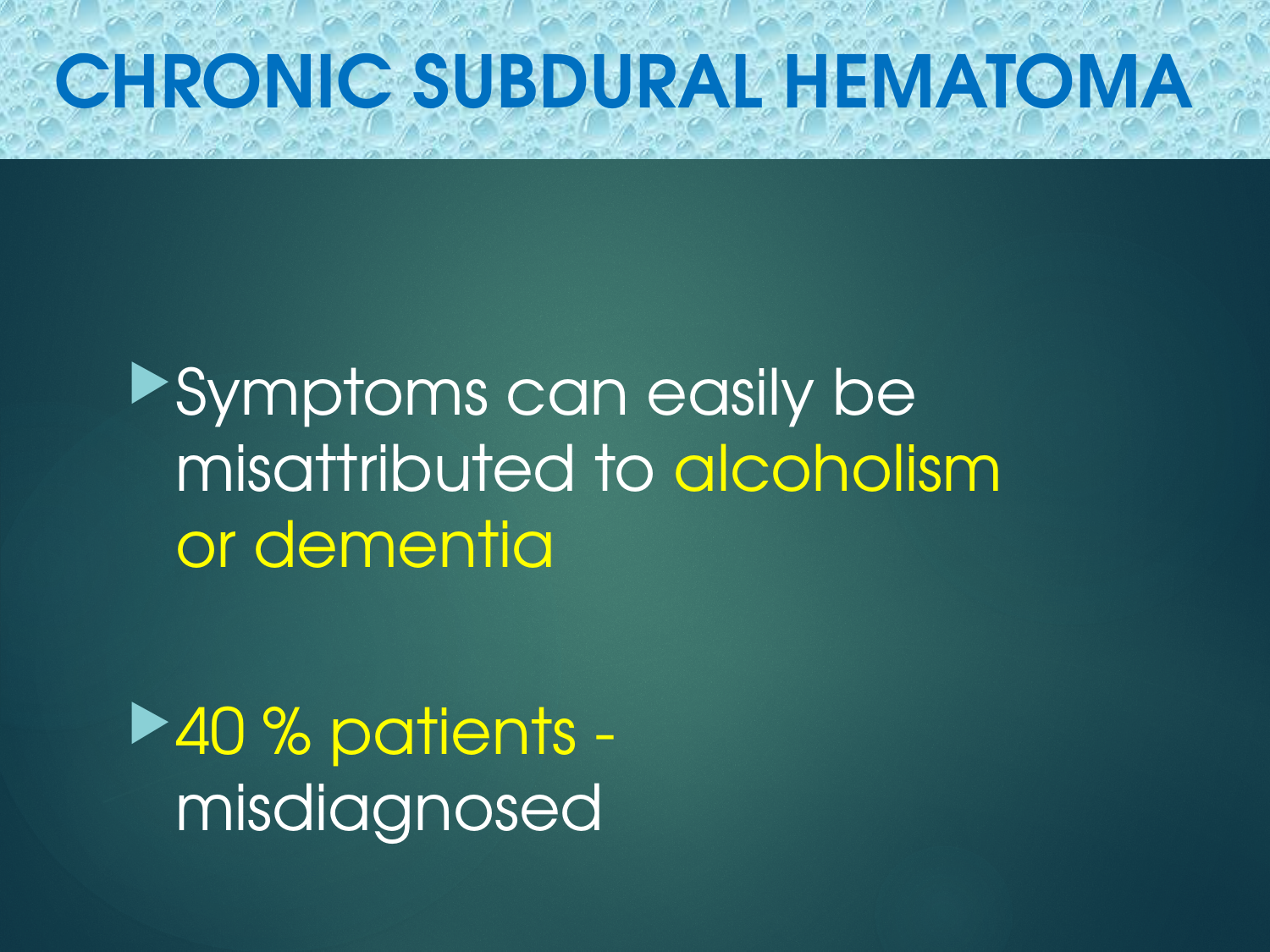

CHRONIC SUBDURAL HEMATOMA

Symptoms can easily be misattributed to alcoholism or dementia

40 % patients -misdiagnosed